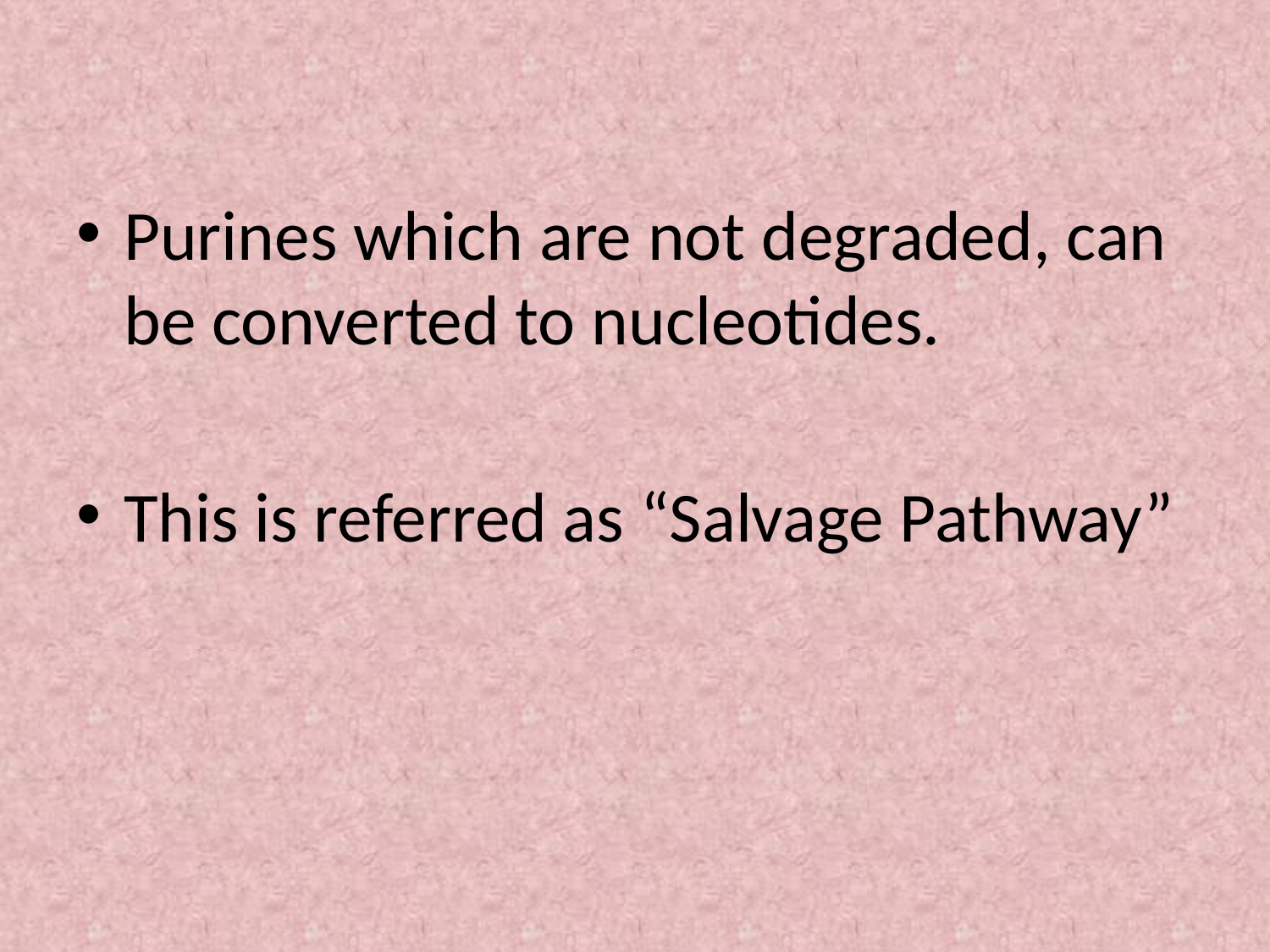

Purines which are not degraded, can be converted to nucleotides.

This is referred as “Salvage Pathway”